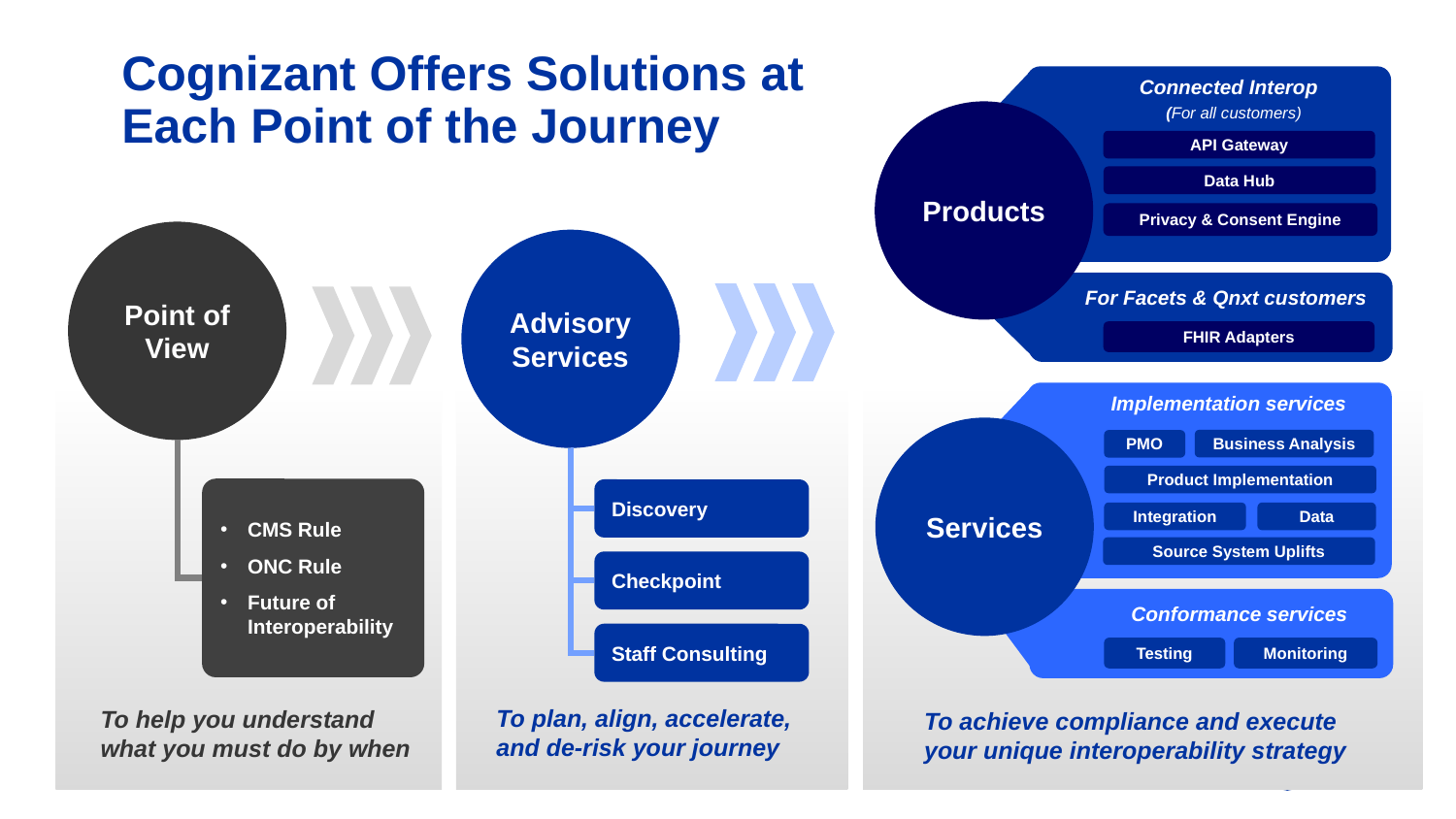

Cognizant Offers Solutions at
Each Point of the Journey

Connected Interop
 (For all customers)
Products
API Gateway
Data Hub
Privacy & Consent Engine
Point of View
Advisory Services

For Facets & Qnxt customers

FHIR Adapters

Implementation services
Services
Business Analysis
PMO
Product Implementation
Data
Integration
Source System Uplifts
CMS Rule
ONC Rule
Future of
Interoperability
Discovery
Checkpoint

Conformance services
Staff Consulting
Testing
Monitoring
To plan, align, accelerate, and de-risk your journey
To help you understand what you must do by when
To achieve compliance and execute your unique interoperability strategy
24
© 2020 Cognizant